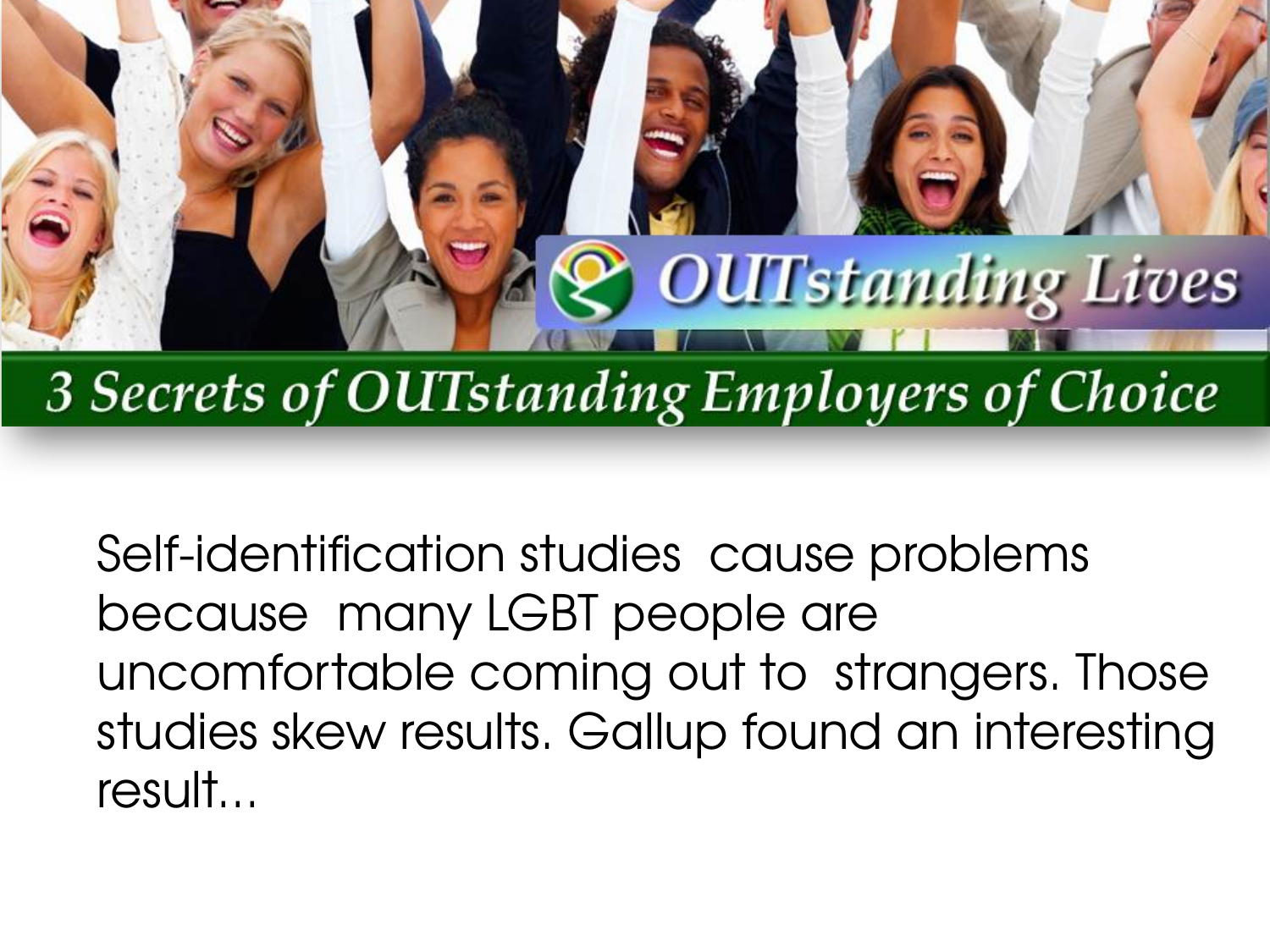

# Self-identification studies  cause problems  because  many LGBT people are  uncomfortable coming out to  strangers. Those studies skew results. Gallup found an interesting result…